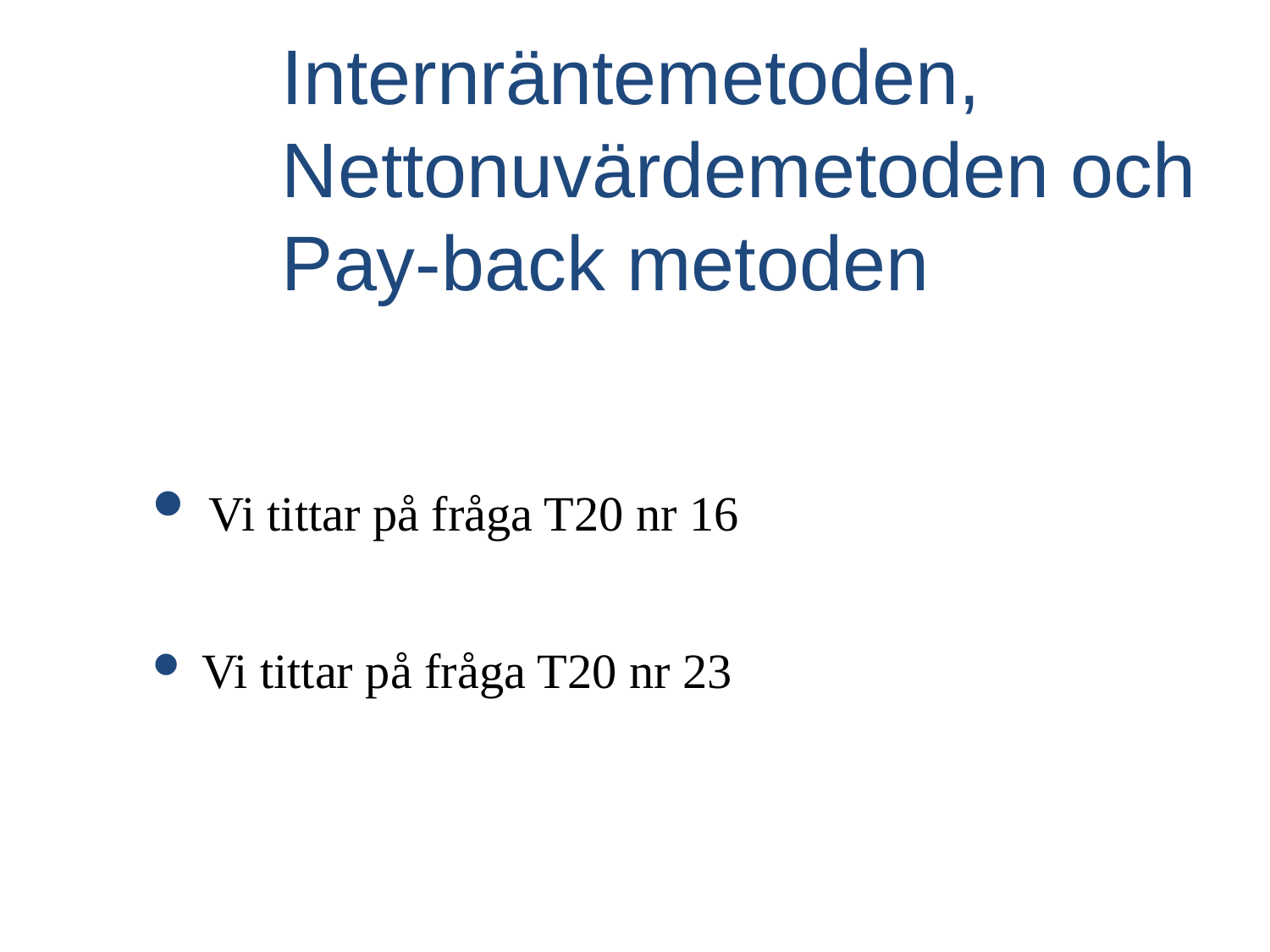

Internräntemetoden,
Nettonuvärdemetoden och
Pay-back metoden
 Vi tittar på fråga T20 nr 16

 Vi tittar på fråga T20 nr 23